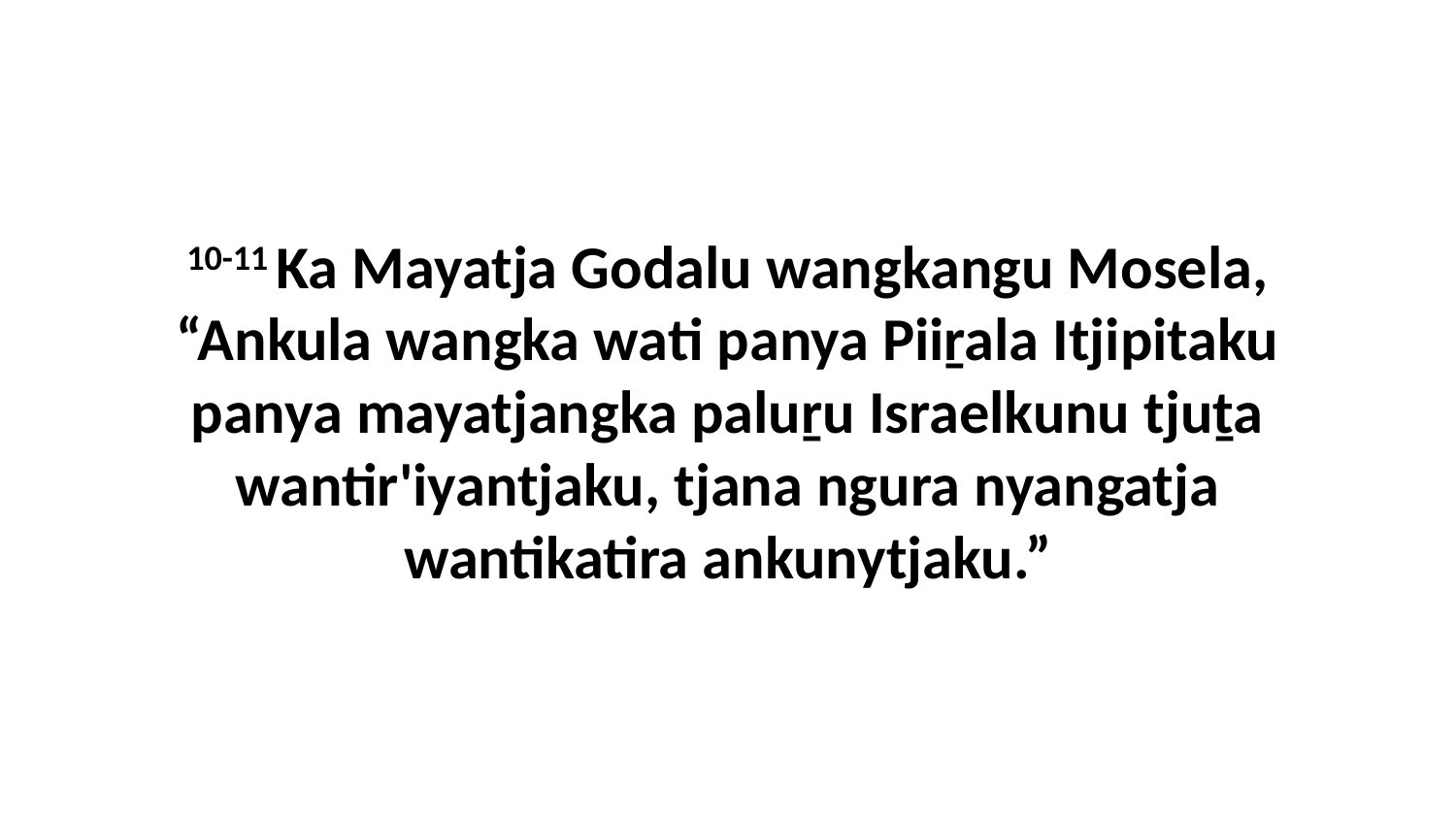

10-11 Ka Mayatja Godalu wangkangu Mosela, “Ankula wangka wati panya Piiṟala Itjipitaku panya mayatjangka paluṟu Israelkunu tjuṯa wantir'iyantjaku, tjana ngura nyangatja wantikatira ankunytjaku.”